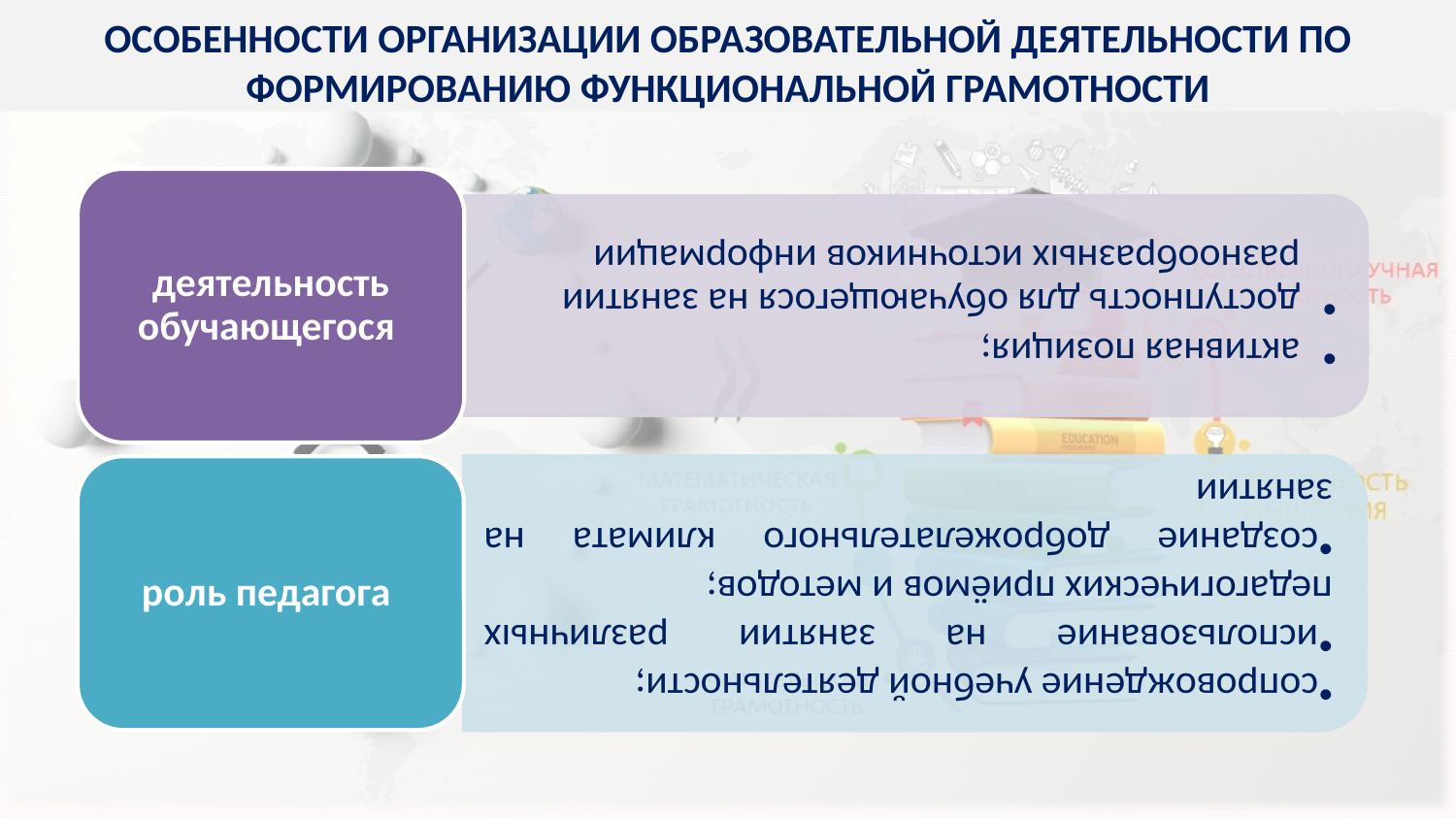

ОСОБЕННОСТИ ОРГАНИЗАЦИИ ОБРАЗОВАТЕЛЬНОЙ ДЕЯТЕЛЬНОСТИ ПО ФОРМИРОВАНИЮ ФУНКЦИОНАЛЬНОЙ ГРАМОТНОСТИ
активная позиция;
доступность для обучающегося на занятии разнообразных источников информации
деятельность обучающегося
сопровождение учебной деятельности;
использование на занятии различных педагогических приёмов и методов;
создание доброжелательного климата на занятии
роль педагога